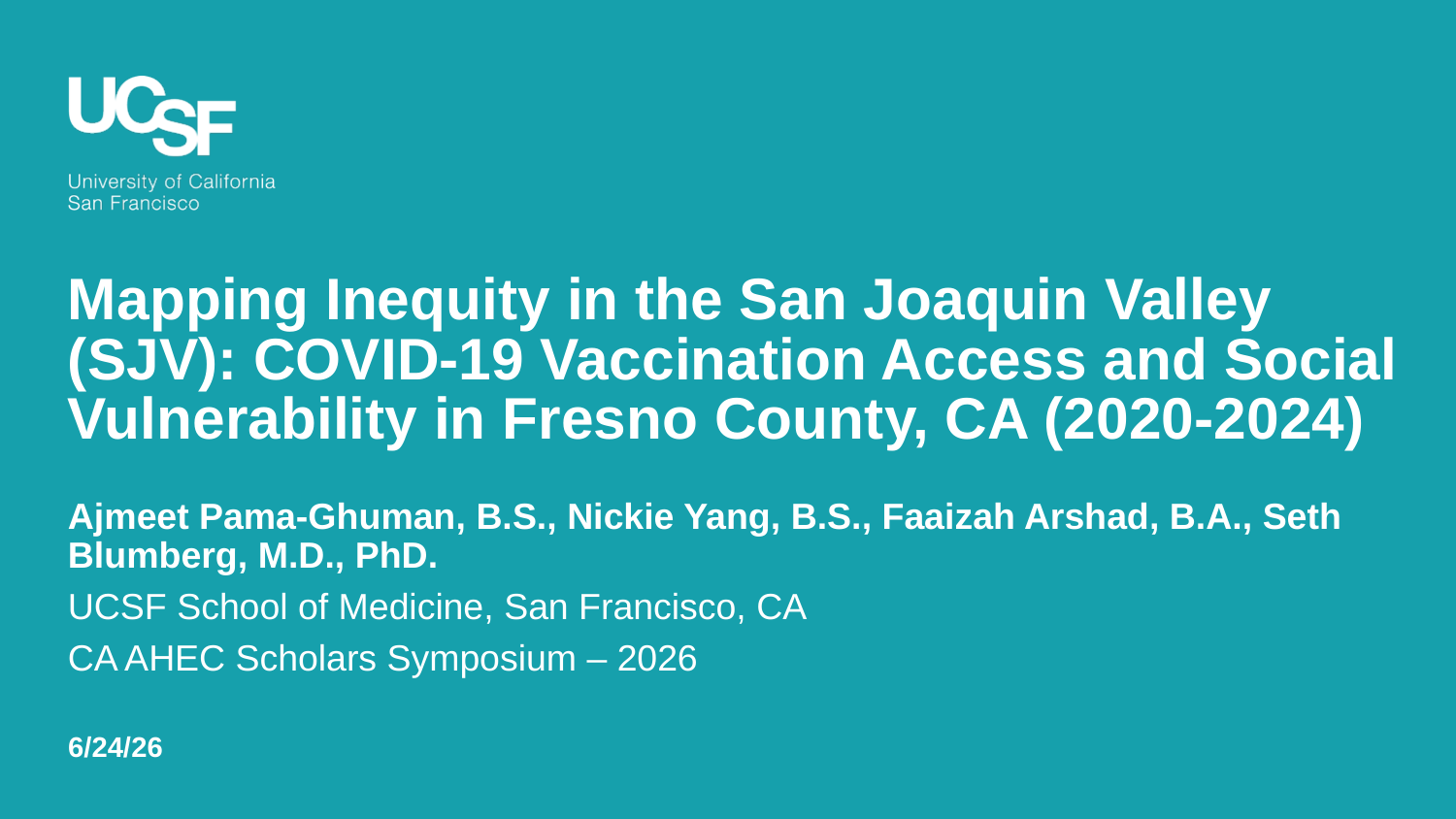

# Mapping Inequity in the San Joaquin Valley (SJV): COVID-19 Vaccination Access and Social Vulnerability in Fresno County, CA (2020-2024)
Ajmeet Pama-Ghuman, B.S., Nickie Yang, B.S., Faaizah Arshad, B.A., Seth Blumberg, M.D., PhD.
UCSF School of Medicine, San Francisco, CA
CA AHEC Scholars Symposium – 2026
6/24/26